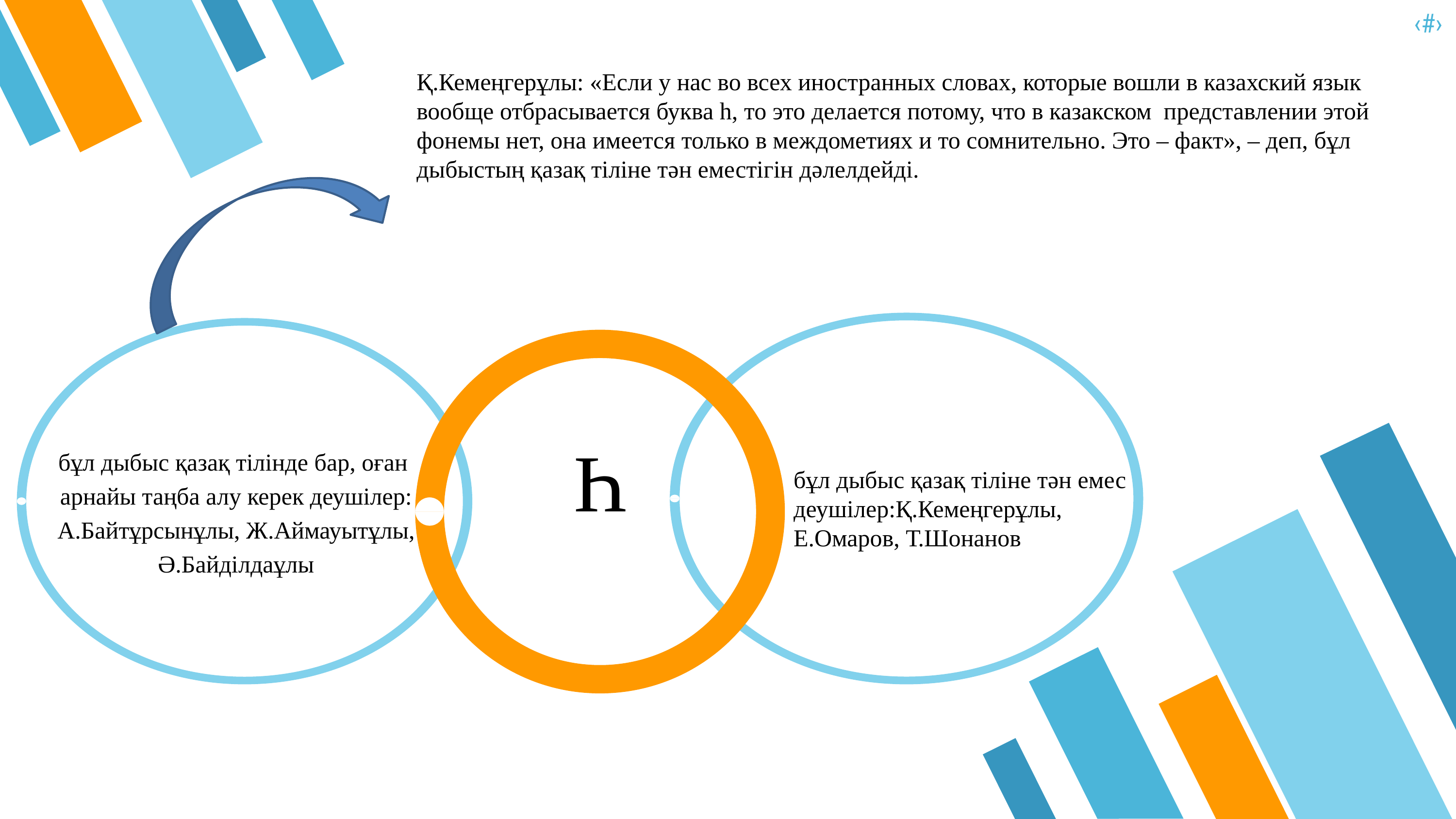

‹#›

Қ.Кемеңгерұлы: «Если у нас во всех иностранных словах, которые вошли в казахский язык вообще отбрасывается буква һ, то это делается потому, что в казакском  представлении этой фонемы нет, она имеется только в междометиях и то сомнительно. Это – факт», – деп, бұл дыбыстың қазақ тіліне тəн еместігін дəлелдейді.

бұл дыбыс қазақ тілінде бар, оған
арнайы таңба алу керек деушілер: А.Байтұрсынұлы, Ж.Аймауытұлы, Ə.Байділдаұлы

Һ

бұл дыбыс қазақ тіліне тəн емес
деушілер:Қ.Кемеңгерұлы,
Е.Омаров, Т.Шонанов